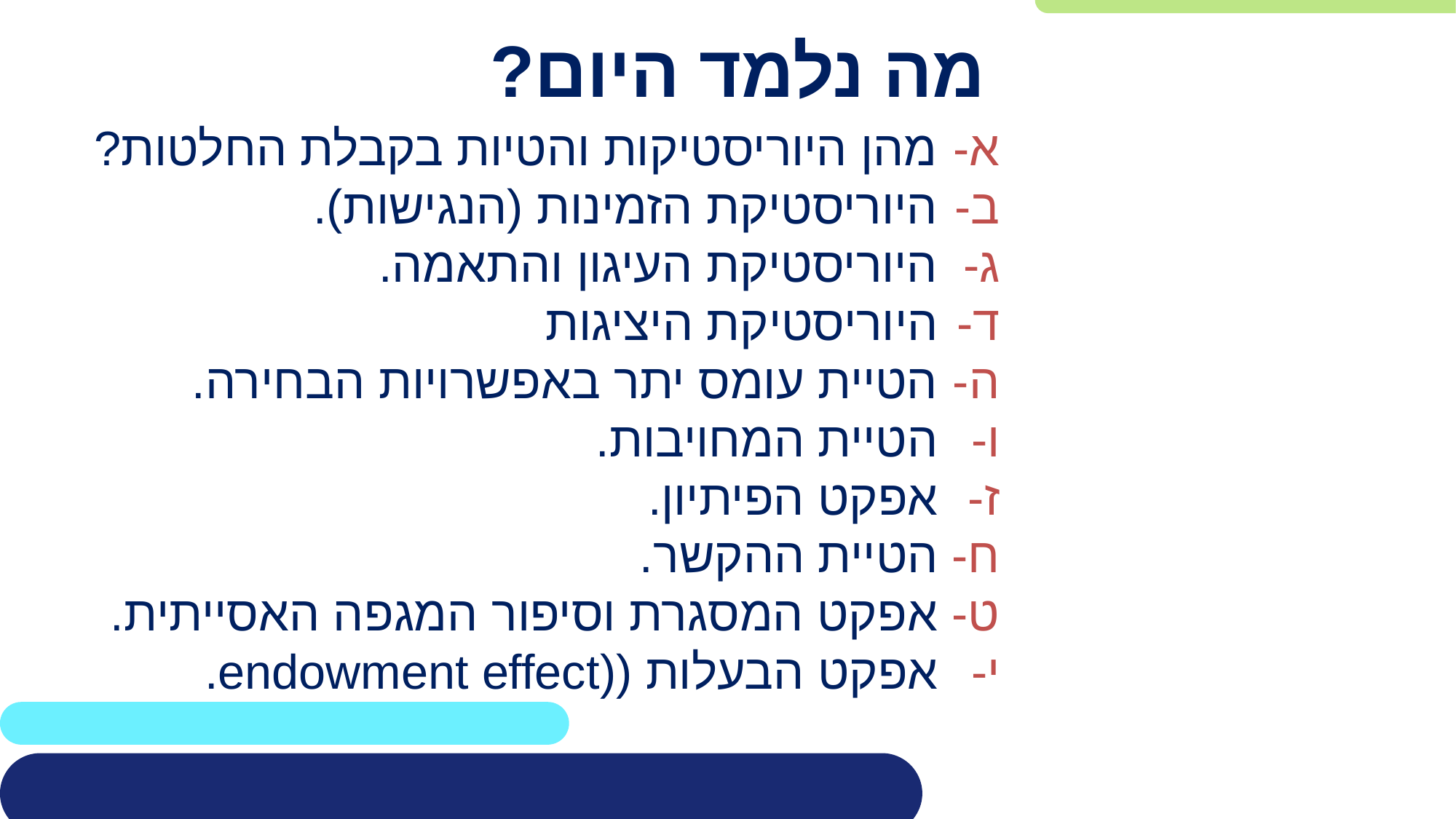

# מה נלמד היום?
מהן היוריסטיקות והטיות בקבלת החלטות?
היוריסטיקת הזמינות (הנגישות).
היוריסטיקת העיגון והתאמה.
היוריסטיקת היציגות
הטיית עומס יתר באפשרויות הבחירה.
הטיית המחויבות.
אפקט הפיתיון.
הטיית ההקשר.
אפקט המסגרת וסיפור המגפה האסייתית.
אפקט הבעלות ((endowment effect.